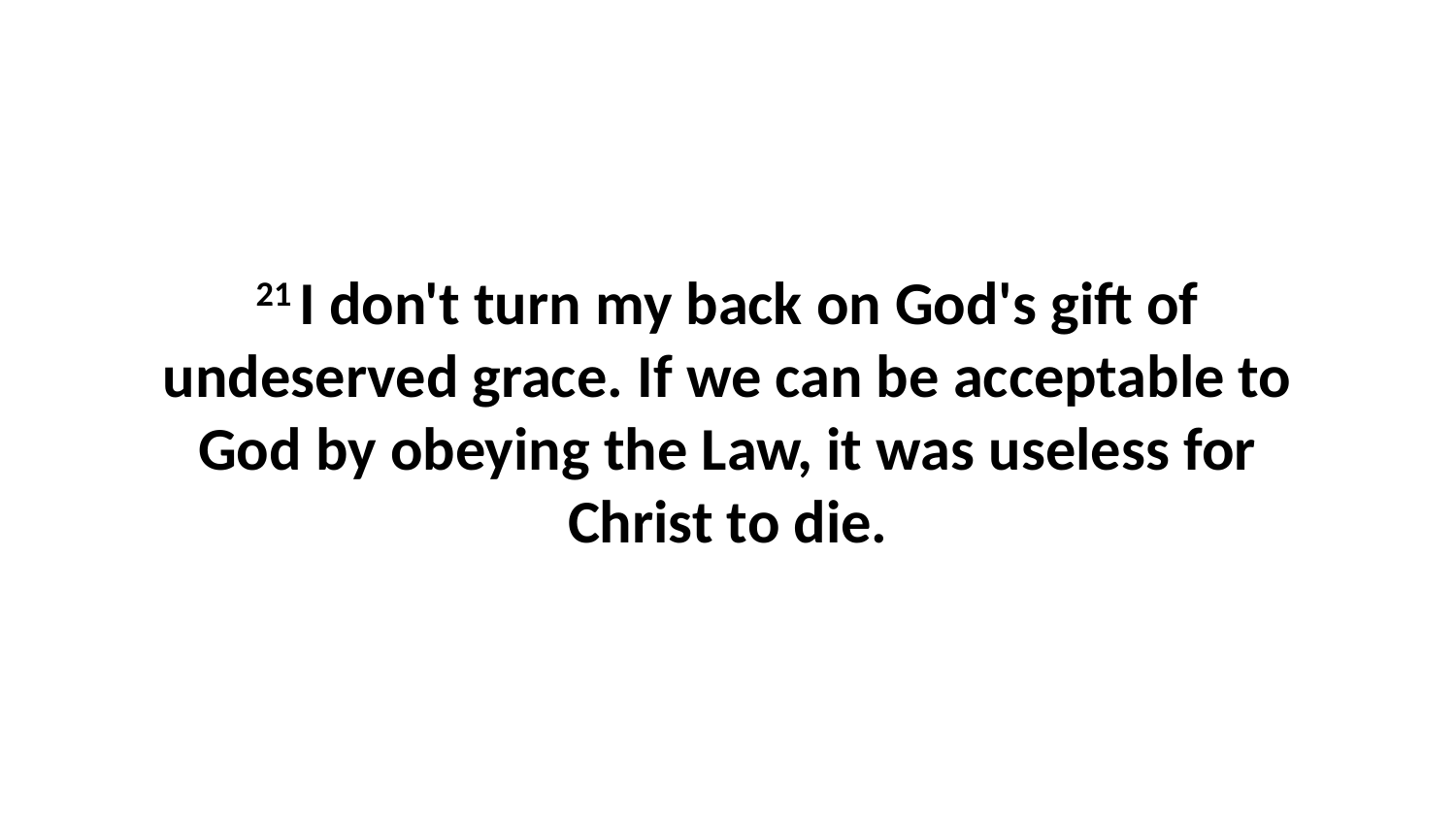

21 I don't turn my back on God's gift of undeserved grace. If we can be acceptable to God by obeying the Law, it was useless for Christ to die.